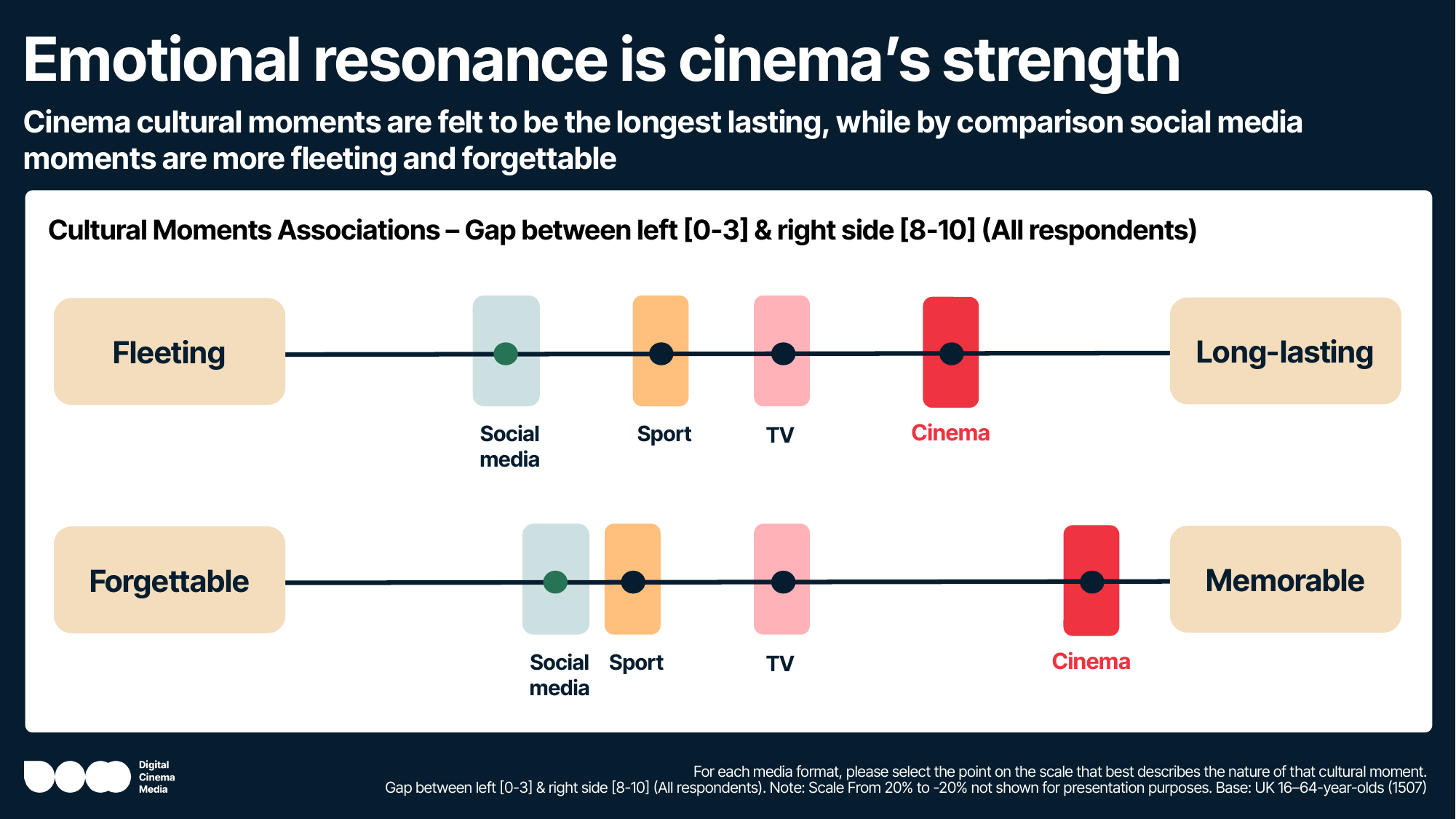

# Emotional resonance is cinema’s strength
Cinema cultural moments are felt to be the longest lasting, while by comparison social media moments are more fleeting and forgettable
Cultural Moments Associations – Gap between left [0-3] & right side [8-10] (All respondents)

Long-lasting
Fleeting

Cinema
Social media
Sport
TV

Memorable
Forgettable

Cinema
Social media
Sport
TV
For each media format, please select the point on the scale that best describes the nature of that cultural moment.
Gap between left [0-3] & right side [8-10] (All respondents). Note: Scale From 20% to -20% not shown for presentation purposes. Base: UK 16–64-year-olds (1507)